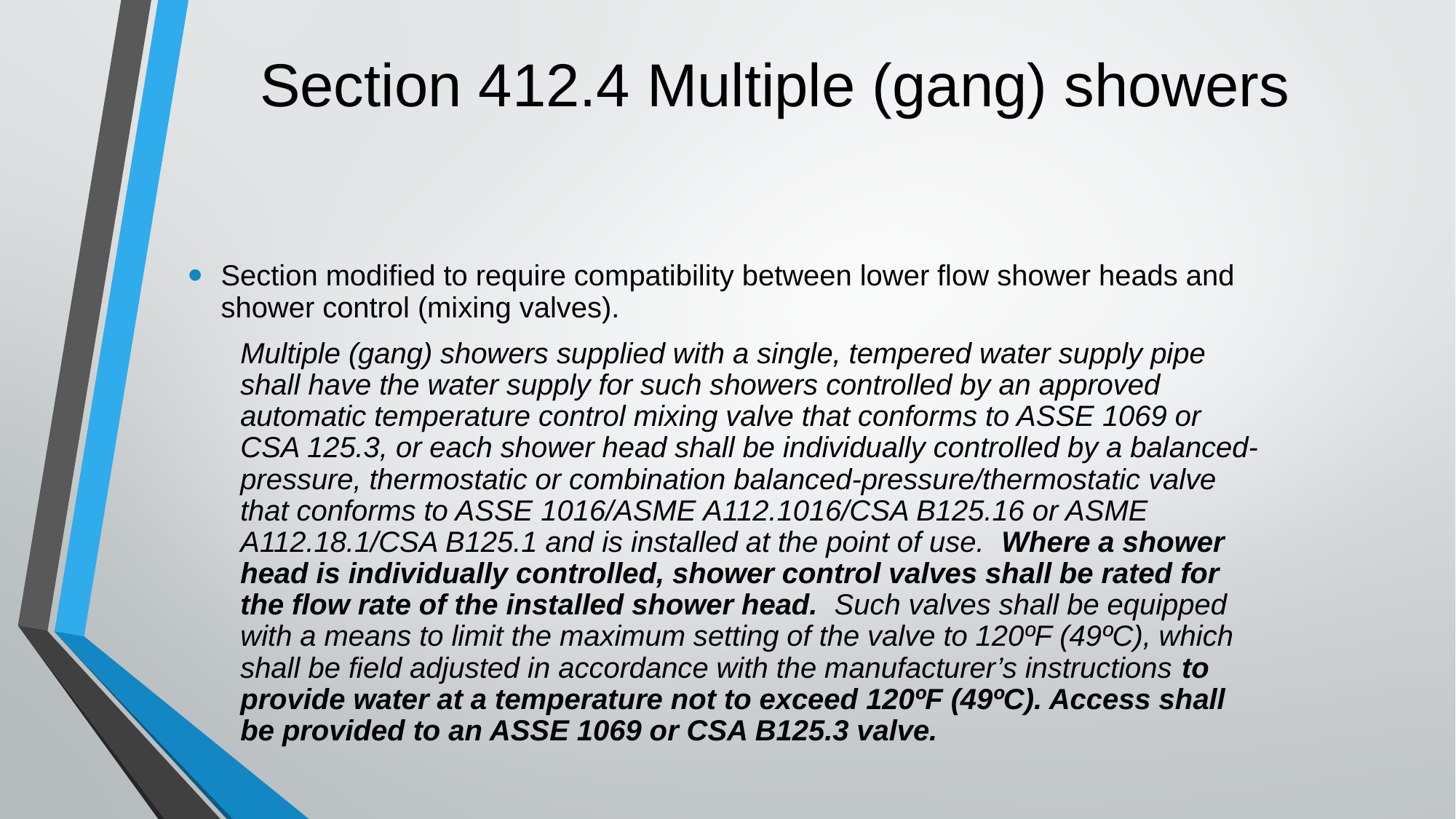

# Section 412.4 Multiple (gang) showers
Section modified to require compatibility between lower flow shower heads and shower control (mixing valves).
Multiple (gang) showers supplied with a single, tempered water supply pipe shall have the water supply for such showers controlled by an approved automatic temperature control mixing valve that conforms to ASSE 1069 or CSA 125.3, or each shower head shall be individually controlled by a balanced-pressure, thermostatic or combination balanced-pressure/thermostatic valve that conforms to ASSE 1016/ASME A112.1016/CSA B125.16 or ASME A112.18.1/CSA B125.1 and is installed at the point of use.  Where a shower head is individually controlled, shower control valves shall be rated for the flow rate of the installed shower head.  Such valves shall be equipped with a means to limit the maximum setting of the valve to 120ºF (49ºC), which shall be field adjusted in accordance with the manufacturer’s instructions to provide water at a temperature not to exceed 120ºF (49ºC). Access shall be provided to an ASSE 1069 or CSA B125.3 valve.